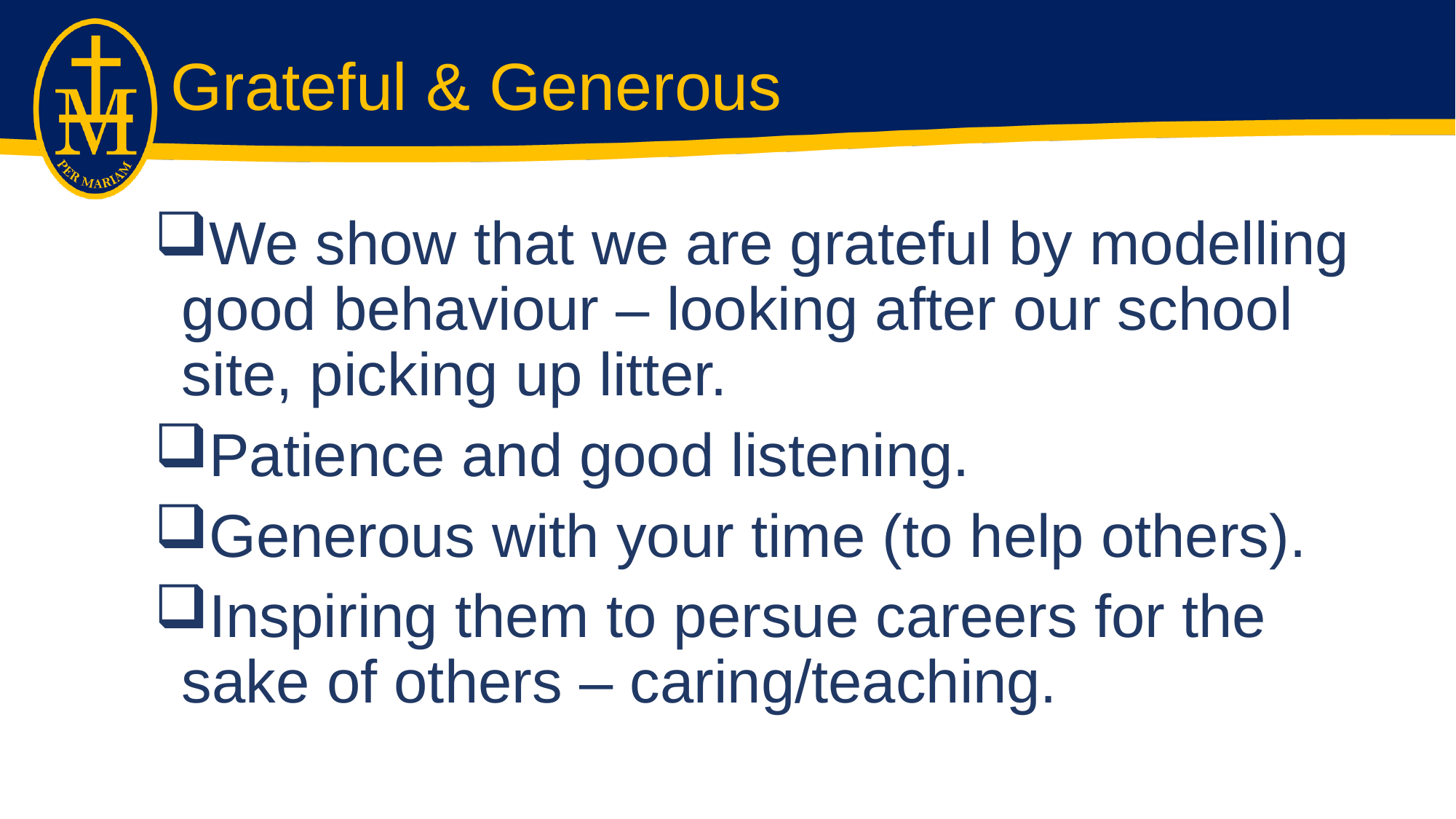

# Grateful & Generous
We show that we are grateful by modelling good behaviour – looking after our school site, picking up litter.
Patience and good listening.
Generous with your time (to help others).
Inspiring them to persue careers for the sake of others – caring/teaching.